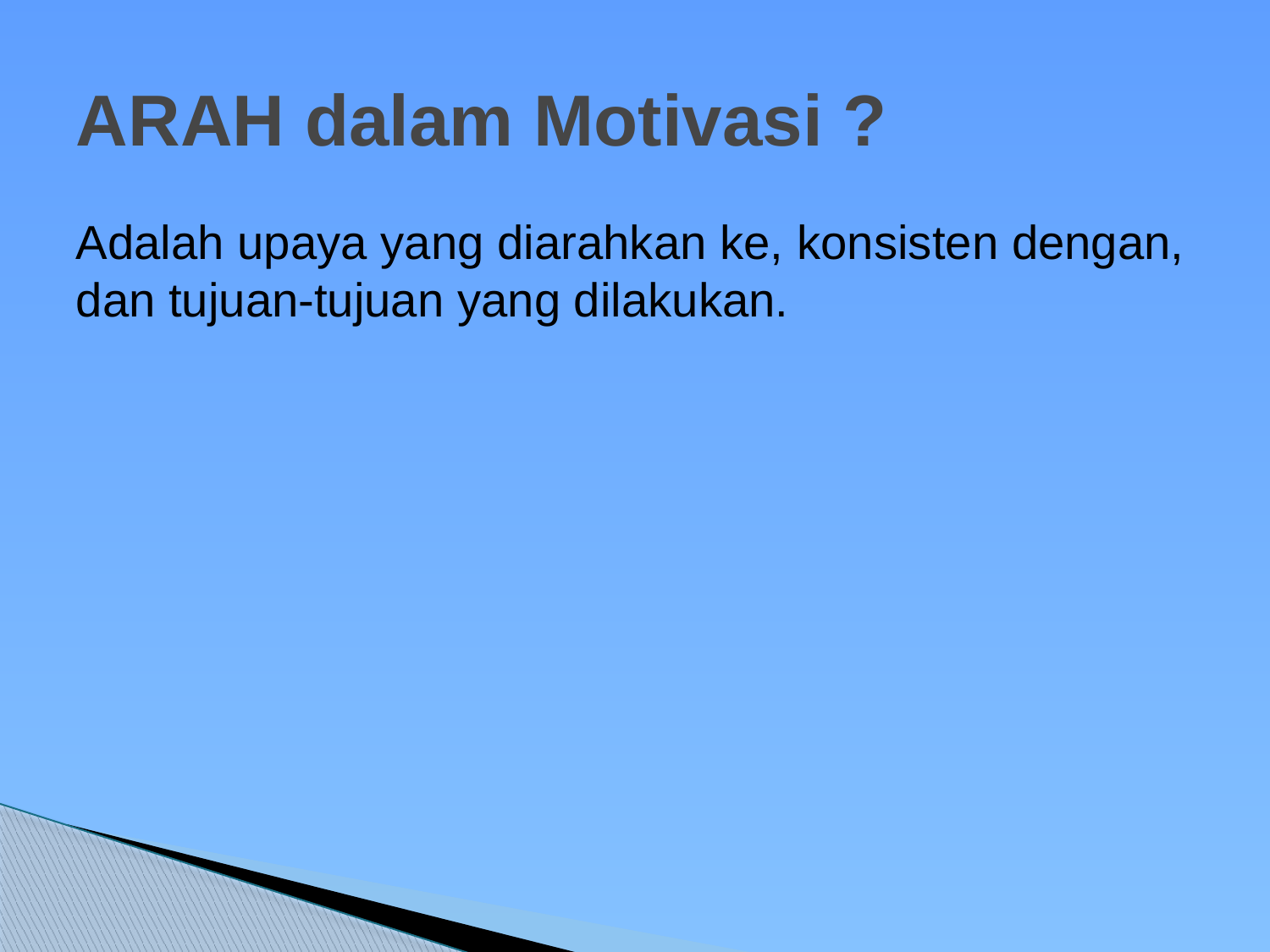

# ARAH dalam Motivasi ?
Adalah upaya yang diarahkan ke, konsisten dengan, dan tujuan-tujuan yang dilakukan.